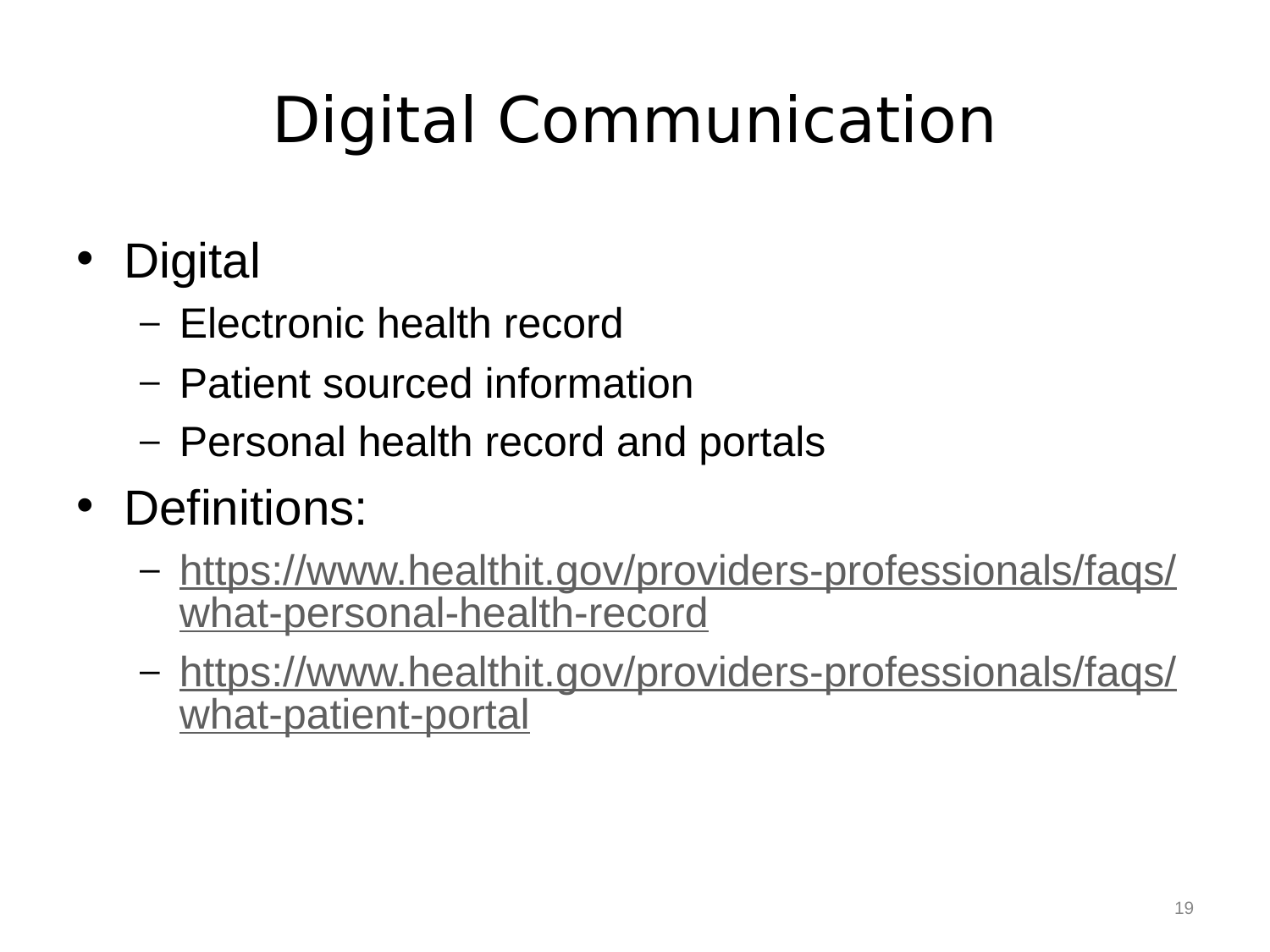

# Digital Communication
Digital
Electronic health record
Patient sourced information
Personal health record and portals
Definitions:
https://www.healthit.gov/providers-professionals/faqs/what-personal-health-record
https://www.healthit.gov/providers-professionals/faqs/what-patient-portal
19